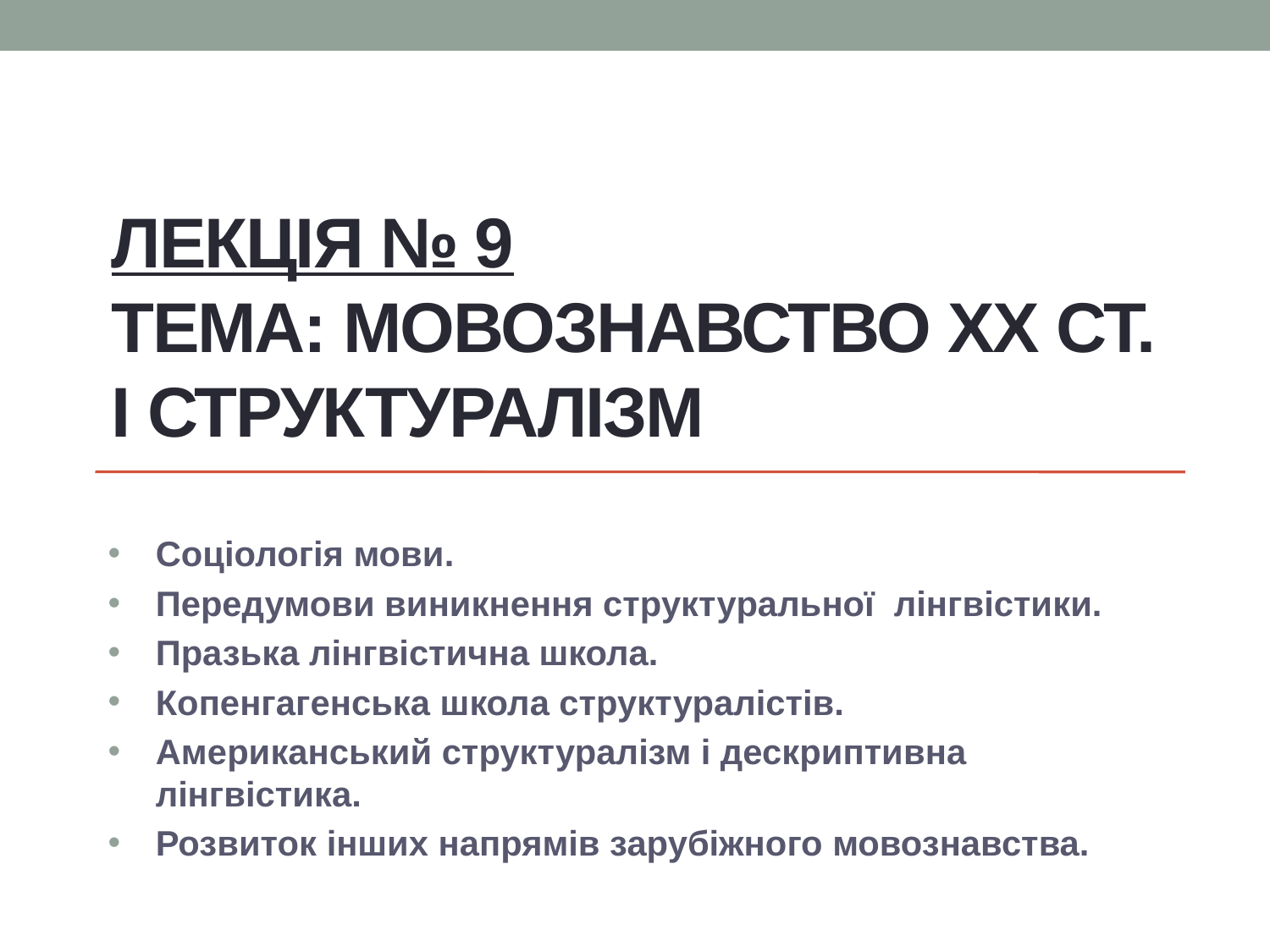

# Лекція № 9 Тема: Мовознавство XX ст. і структуралізм

Соціологія мови.
Передумови виникнення структуральної  лінгвістики.
Празька лінгвістична школа.
Копенгагенська школа структуралістів.
Американський структуралізм і дескриптивна лінгвістика.
Розвиток інших напрямів зарубіжного мовознавства.